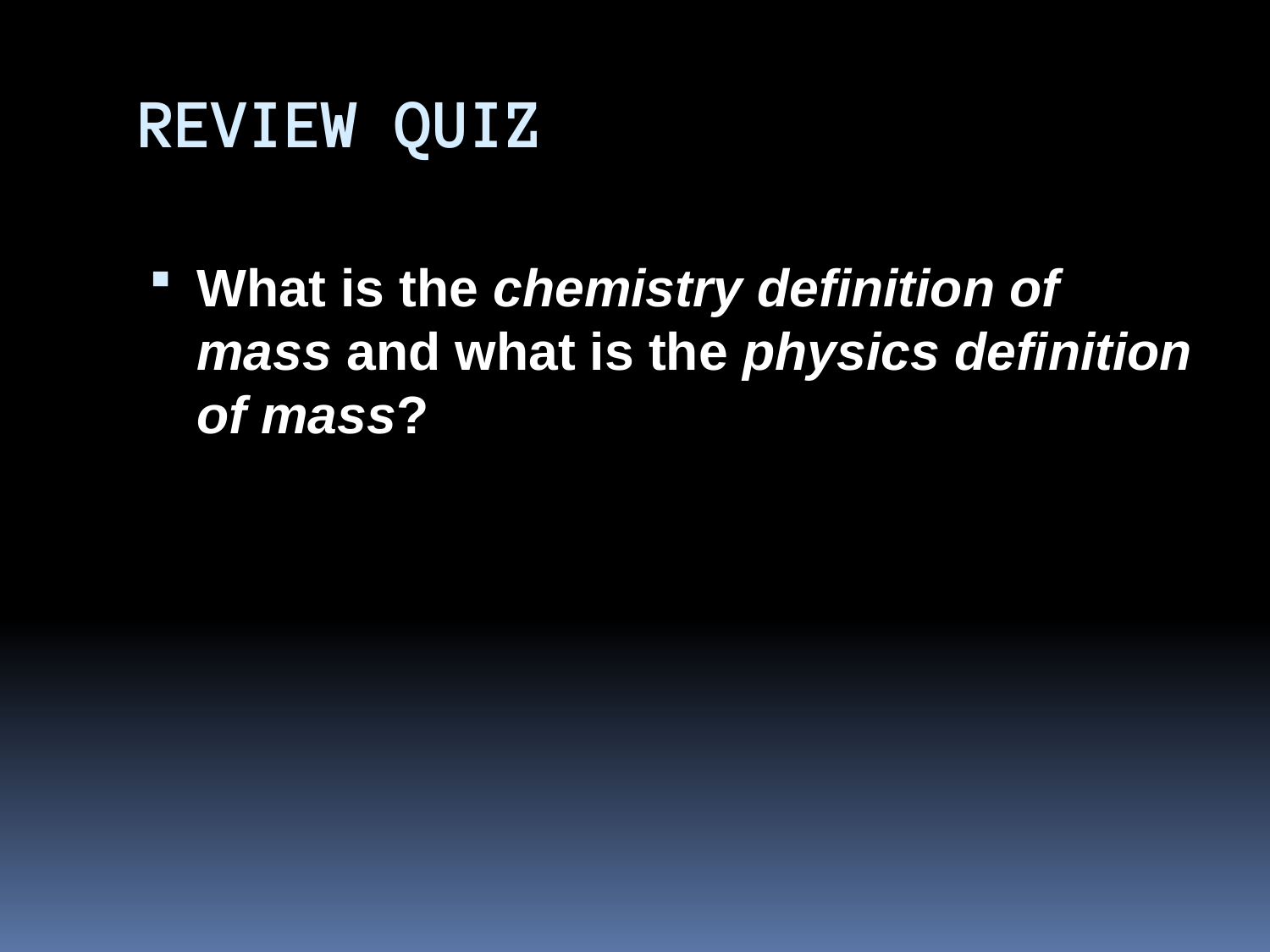

# REVIEW QUIZ
What is the chemistry definition of mass and what is the physics definition of mass?